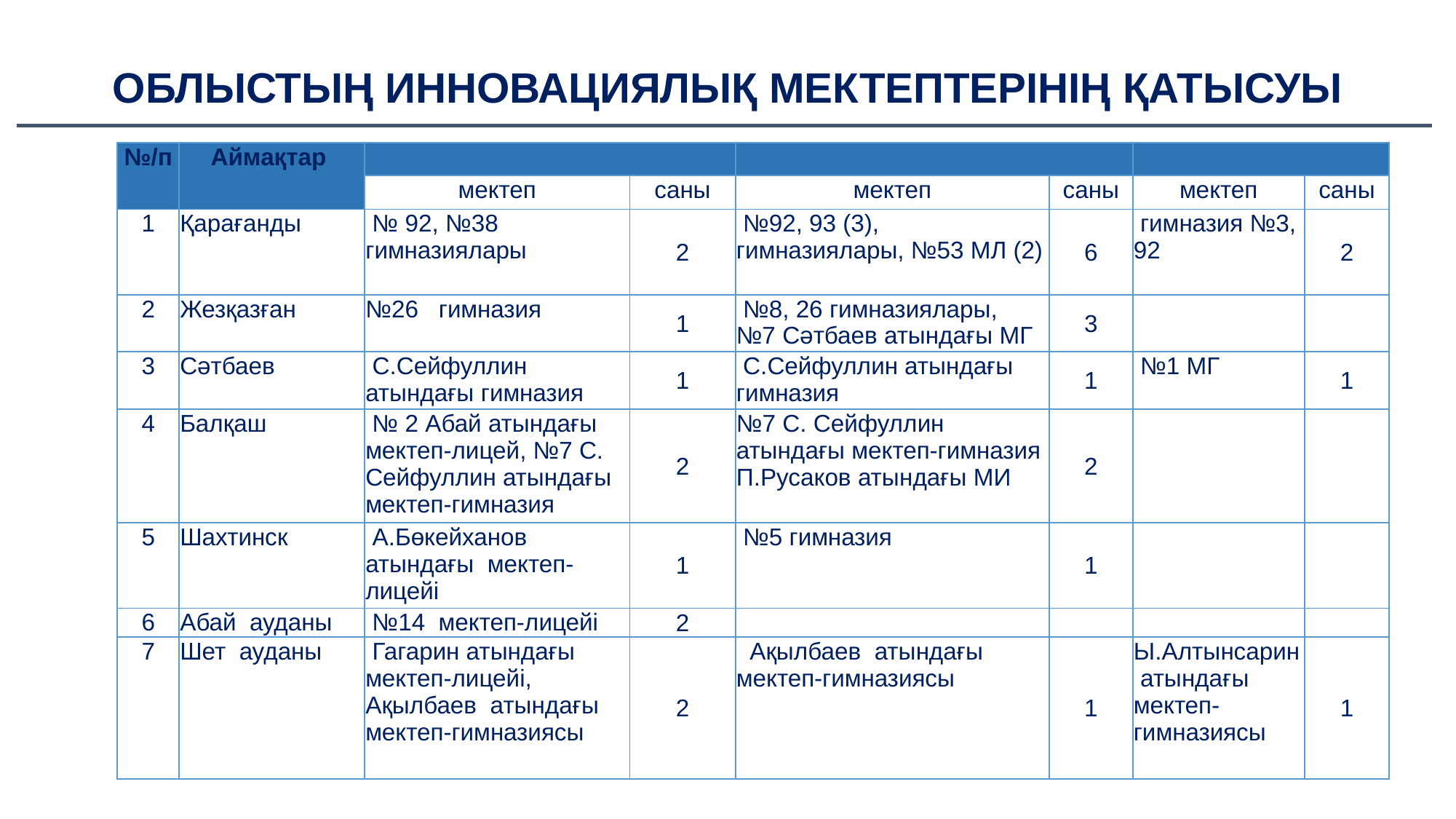

# ОБЛЫСТЫҢ ИННОВАЦИЯЛЫҚ МЕКТЕПТЕРІНІҢ ҚАТЫСУЫ
| №/п | Аймақтар |  |  |  |  |  |  |
| --- | --- | --- | --- | --- | --- | --- | --- |
|  |  | мектеп | саны | мектеп | саны | мектеп | саны |
| 1 | Қарағанды | № 92, №38 гимназиялары | 2 | №92, 93 (3), гимназиялары, №53 МЛ (2) | 6 | гимназия №3, 92 | 2 |
| 2 | Жезқазған | №26 гимназия | 1 | №8, 26 гимназиялары, №7 Сәтбаев атындағы МГ | 3 |  |  |
| 3 | Сәтбаев | С.Сейфуллин атындағы гимназия | 1 | С.Сейфуллин атындағы гимназия | 1 | №1 МГ | 1 |
| 4 | Балқаш | № 2 Абай атындағы мектеп-лицей, №7 С. Сейфуллин атындағы мектеп-гимназия | 2 | №7 С. Сейфуллин атындағы мектеп-гимназия П.Русаков атындағы МИ | 2 |  |  |
| 5 | Шахтинск | А.Бөкейханов атындағы мектеп-лицейі | 1 | №5 гимназия | 1 |  |  |
| 6 | Абай ауданы | №14 мектеп-лицейі | 2 |  |  |  |  |
| 7 | Шет ауданы | Гагарин атындағы мектеп-лицейі, Ақылбаев атындағы мектеп-гимназиясы | 2 | Ақылбаев атындағы мектеп-гимназиясы | 1 | Ы.Алтынсарин атындағы мектеп-гимназиясы | 1 |